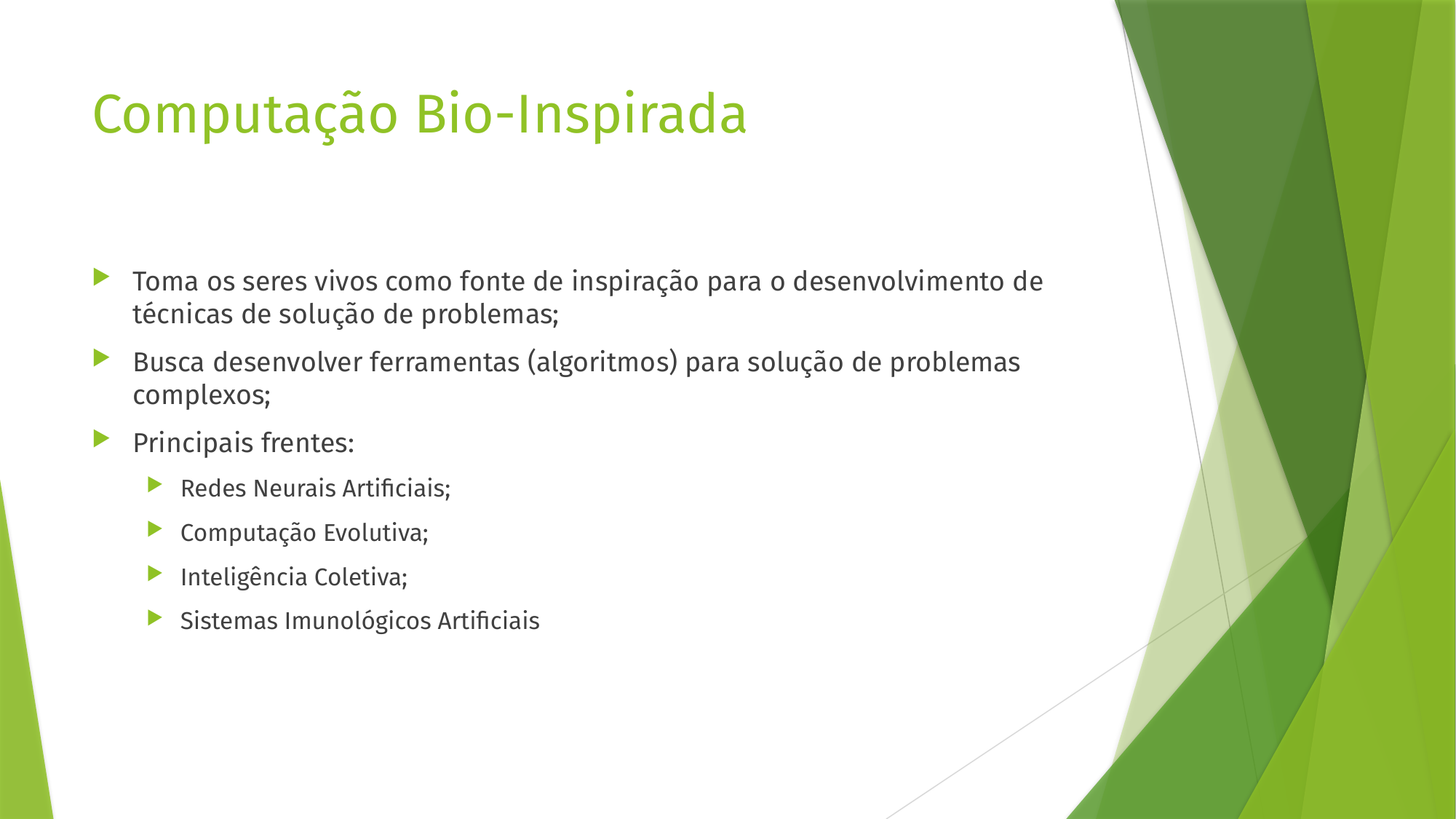

# Computação Bio-Inspirada
Toma os seres vivos como fonte de inspiração para o desenvolvimento de técnicas de solução de problemas;
Busca desenvolver ferramentas (algoritmos) para solução de problemas complexos;
Principais frentes:
Redes Neurais Artificiais;
Computação Evolutiva;
Inteligência Coletiva;
Sistemas Imunológicos Artificiais